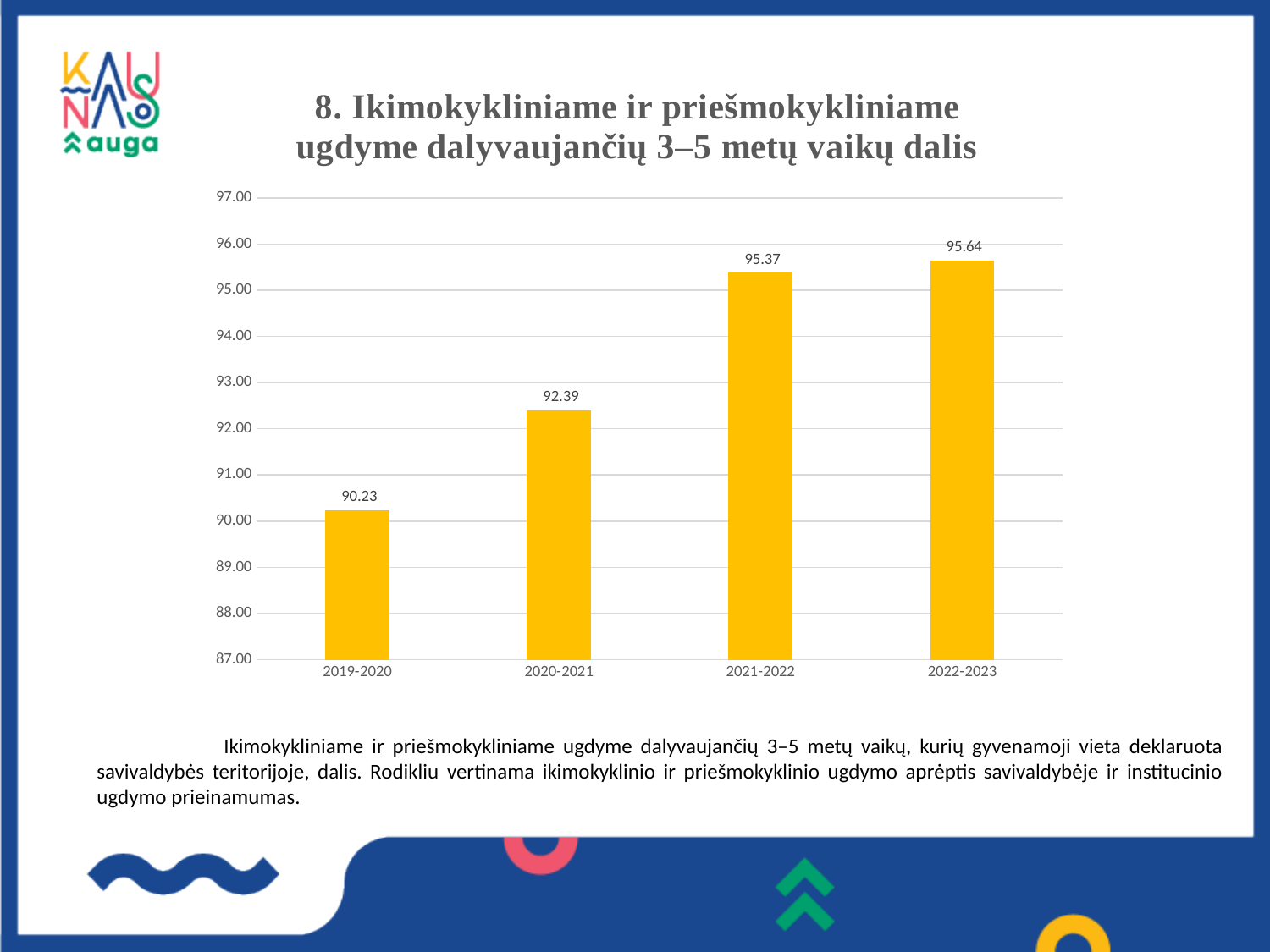

### Chart: 8. Ikimokykliniame ir priešmokykliniame ugdyme dalyvaujančių 3–5 metų vaikų dalis

| Category |  |
|---|---|
| 2019-2020 | 90.23 |
| 2020-2021 | 92.39 |
| 2021-2022 | 95.37 |
| 2022-2023 | 95.64 |
	Ikimokykliniame ir priešmokykliniame ugdyme dalyvaujančių 3–5 metų vaikų, kurių gyvenamoji vieta deklaruota savivaldybės teritorijoje, dalis. Rodikliu vertinama ikimokyklinio ir priešmokyklinio ugdymo aprėptis savivaldybėje ir institucinio ugdymo prieinamumas.